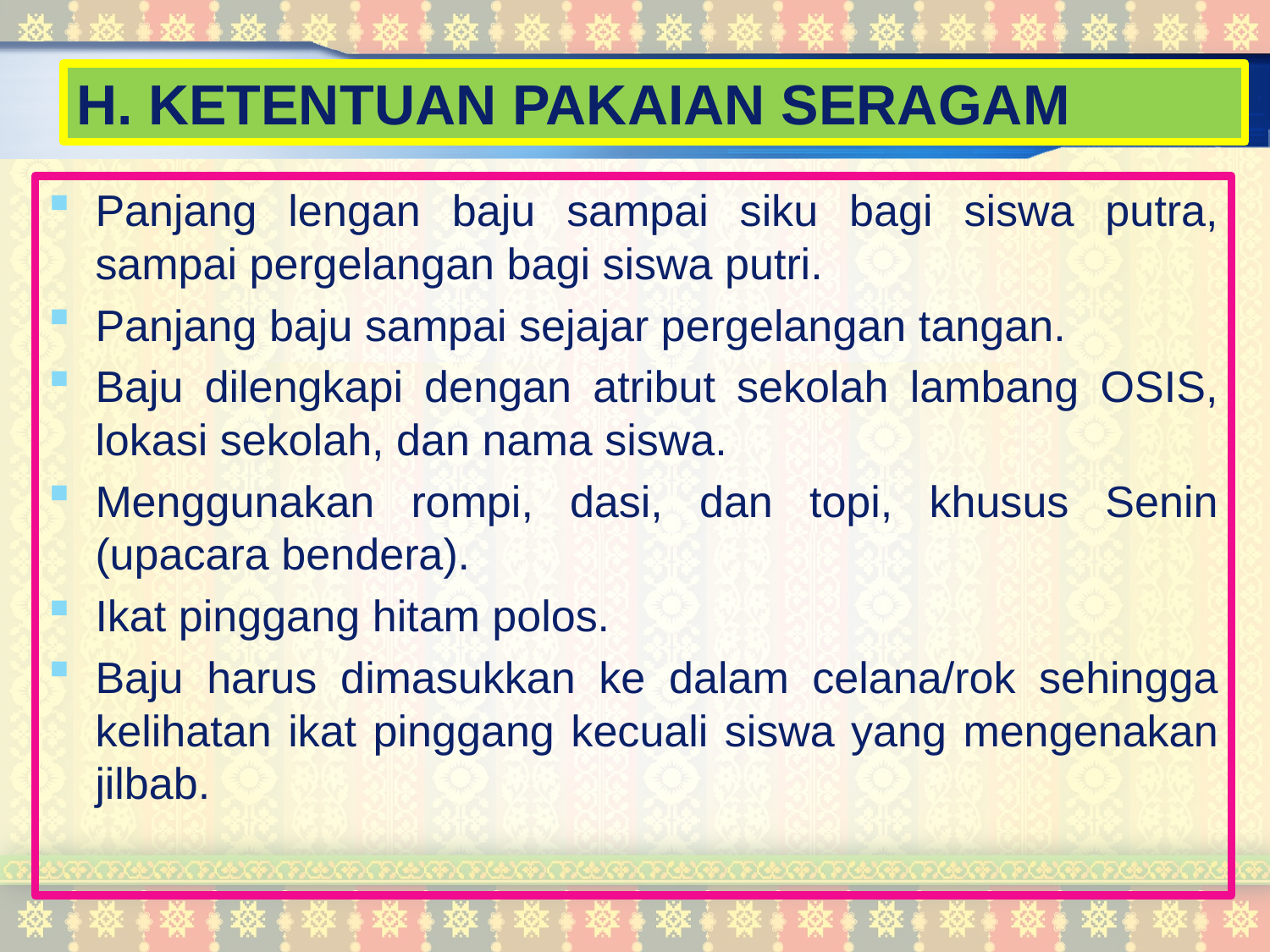

# H. KETENTUAN PAKAIAN SERAGAM
Panjang lengan baju sampai siku bagi siswa putra, sampai pergelangan bagi siswa putri.
Panjang baju sampai sejajar pergelangan tangan.
Baju dilengkapi dengan atribut sekolah lambang OSIS, lokasi sekolah, dan nama siswa.
Menggunakan rompi, dasi, dan topi, khusus Senin (upacara bendera).
Ikat pinggang hitam polos.
Baju harus dimasukkan ke dalam celana/rok sehingga kelihatan ikat pinggang kecuali siswa yang mengenakan jilbab.